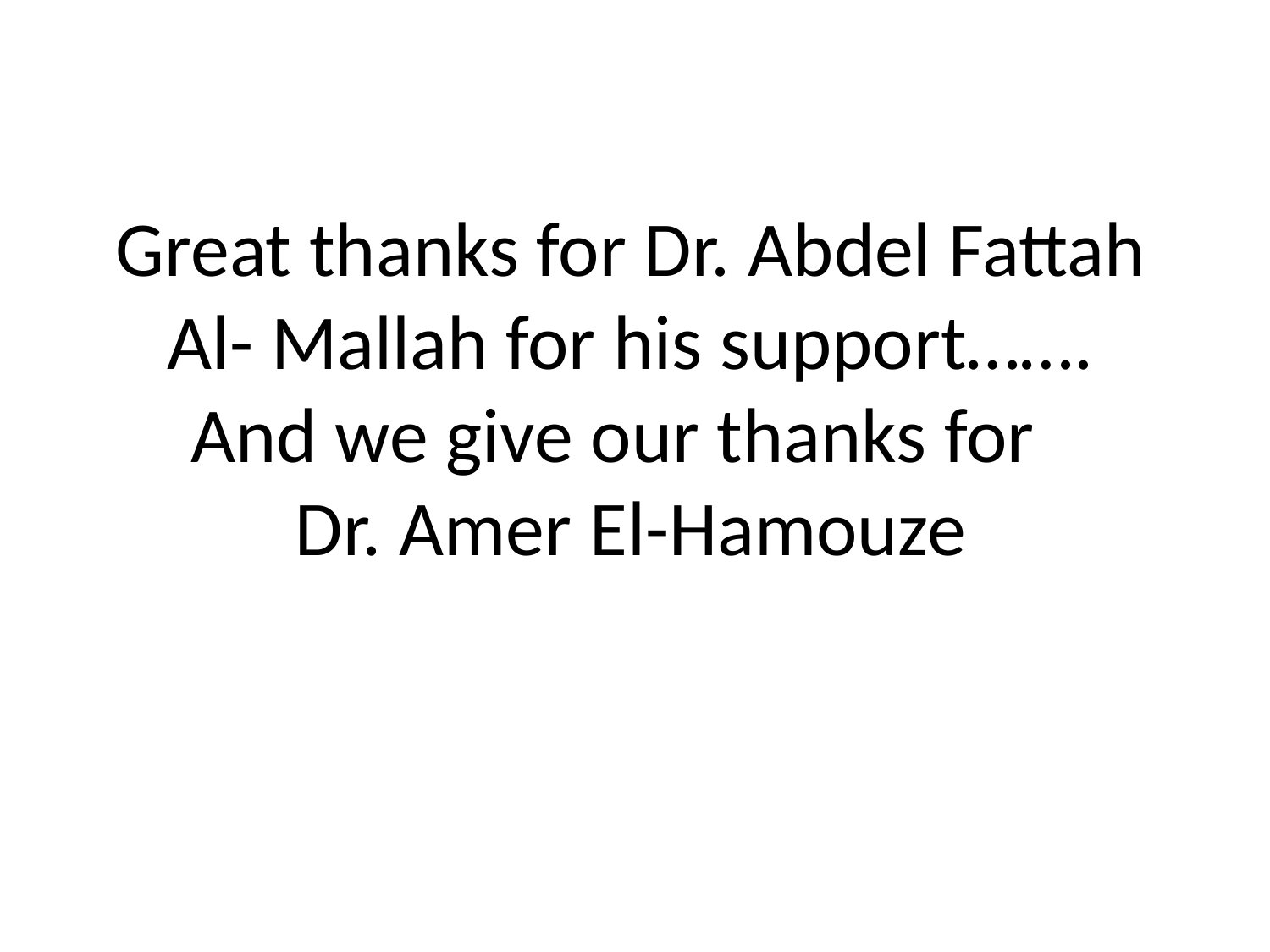

# Great thanks for Dr. Abdel Fattah Al- Mallah for his support……. And we give our thanks for Dr. Amer El-Hamouze